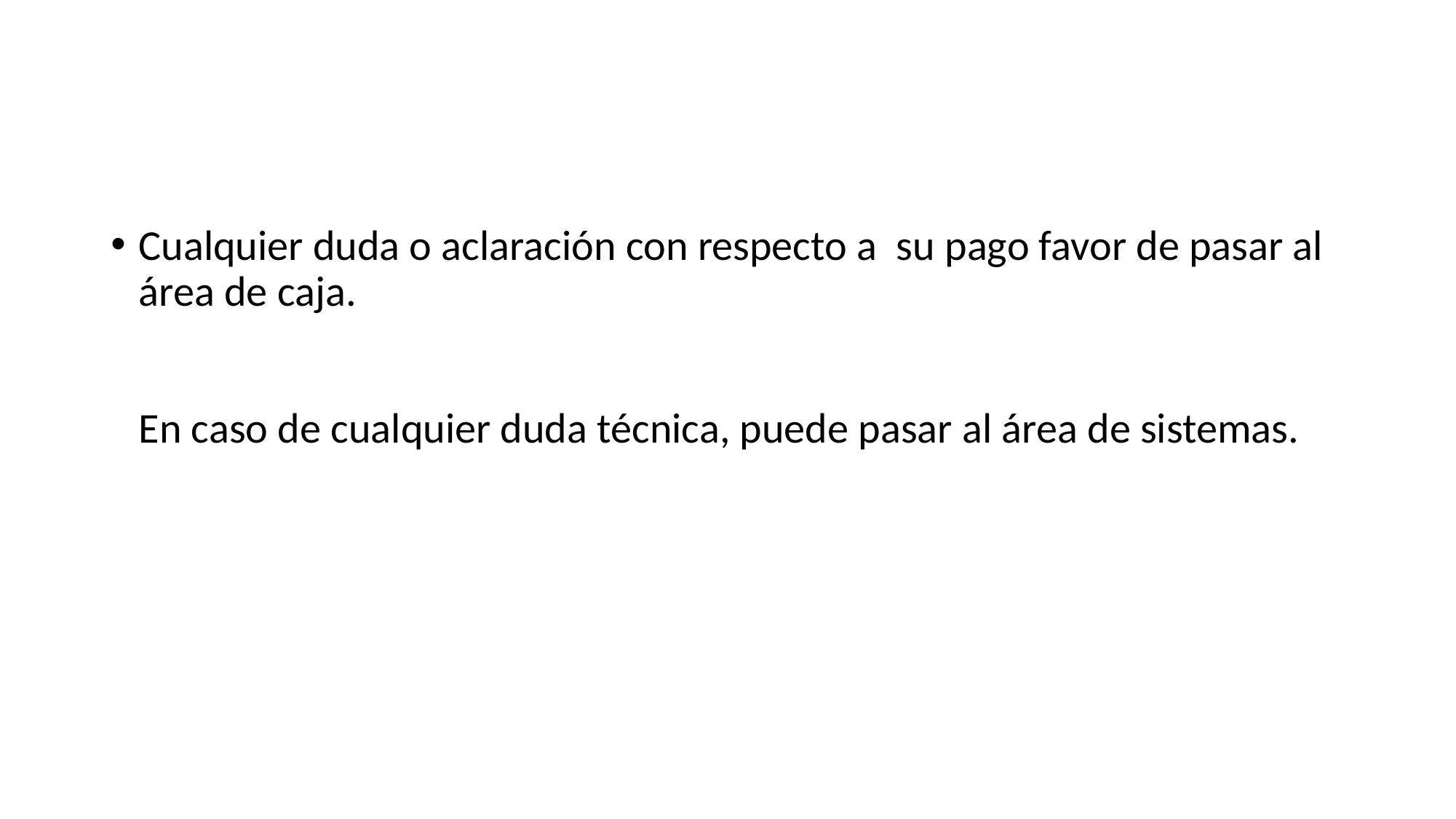

Cualquier duda o aclaración con respecto a  su pago favor de pasar al área de caja.
En caso de cualquier duda técnica, puede pasar al área de sistemas.